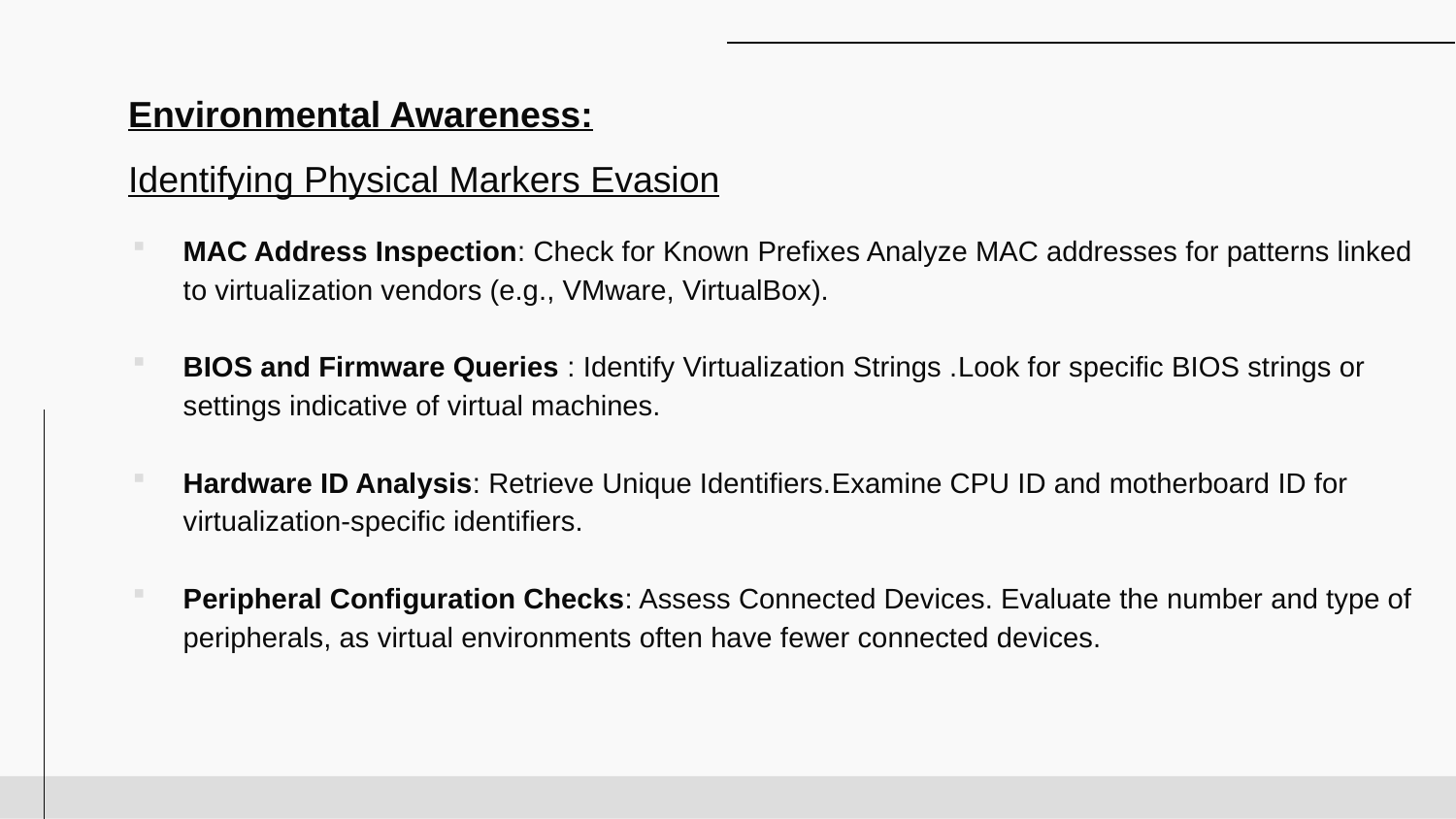

# Environmental Awareness: Identifying Physical Markers Evasion
MAC Address Inspection: Check for Known Prefixes Analyze MAC addresses for patterns linked to virtualization vendors (e.g., VMware, VirtualBox).

BIOS and Firmware Queries : Identify Virtualization Strings .Look for specific BIOS strings or settings indicative of virtual machines.

Hardware ID Analysis: Retrieve Unique Identifiers.Examine CPU ID and motherboard ID for virtualization-specific identifiers.

Peripheral Configuration Checks: Assess Connected Devices. Evaluate the number and type of peripherals, as virtual environments often have fewer connected devices.